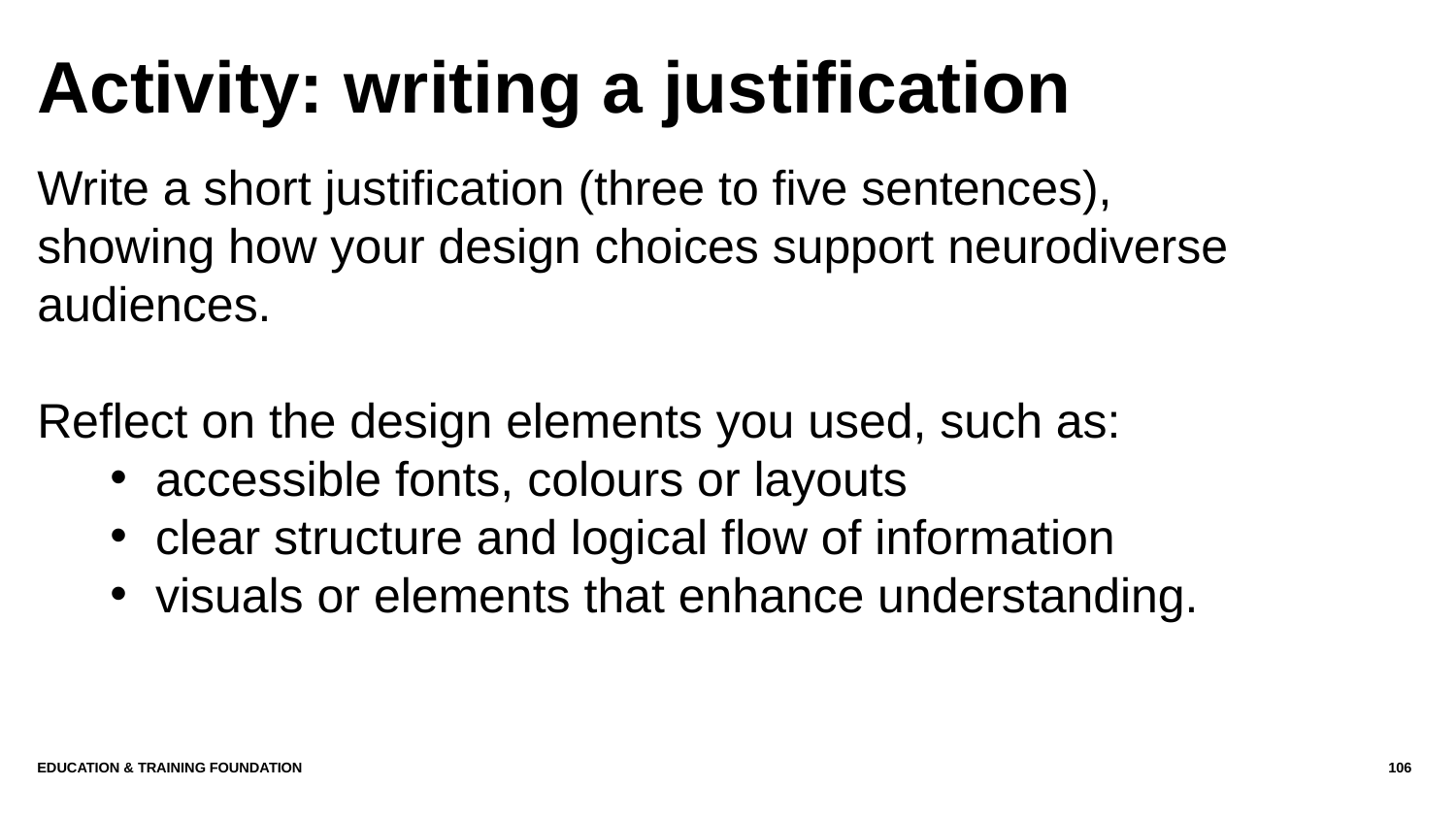

# Activity: writing a justification
Write a short justification (three to five sentences), showing how your design choices support neurodiverse audiences.

Reflect on the design elements you used, such as:
accessible fonts, colours or layouts
clear structure and logical flow of information
visuals or elements that enhance understanding.

Education & Training Foundation
106